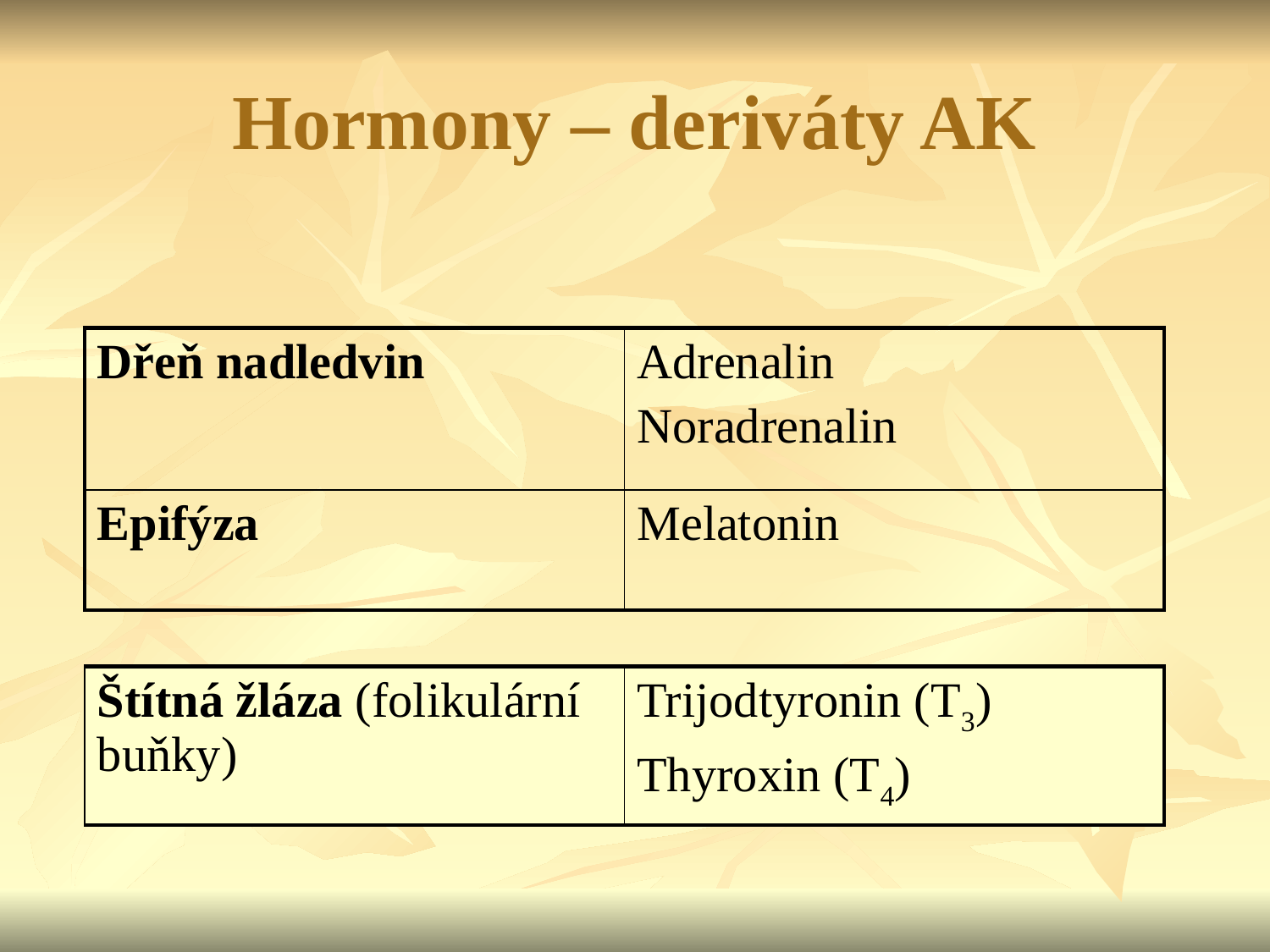

Hormony – deriváty AK
| Dřeň nadledvin | Adrenalin Noradrenalin |
| --- | --- |
| Epifýza | Melatonin |
| Štítná žláza (folikulární buňky) | Trijodtyronin (T3) Thyroxin (T4) |
| --- | --- |